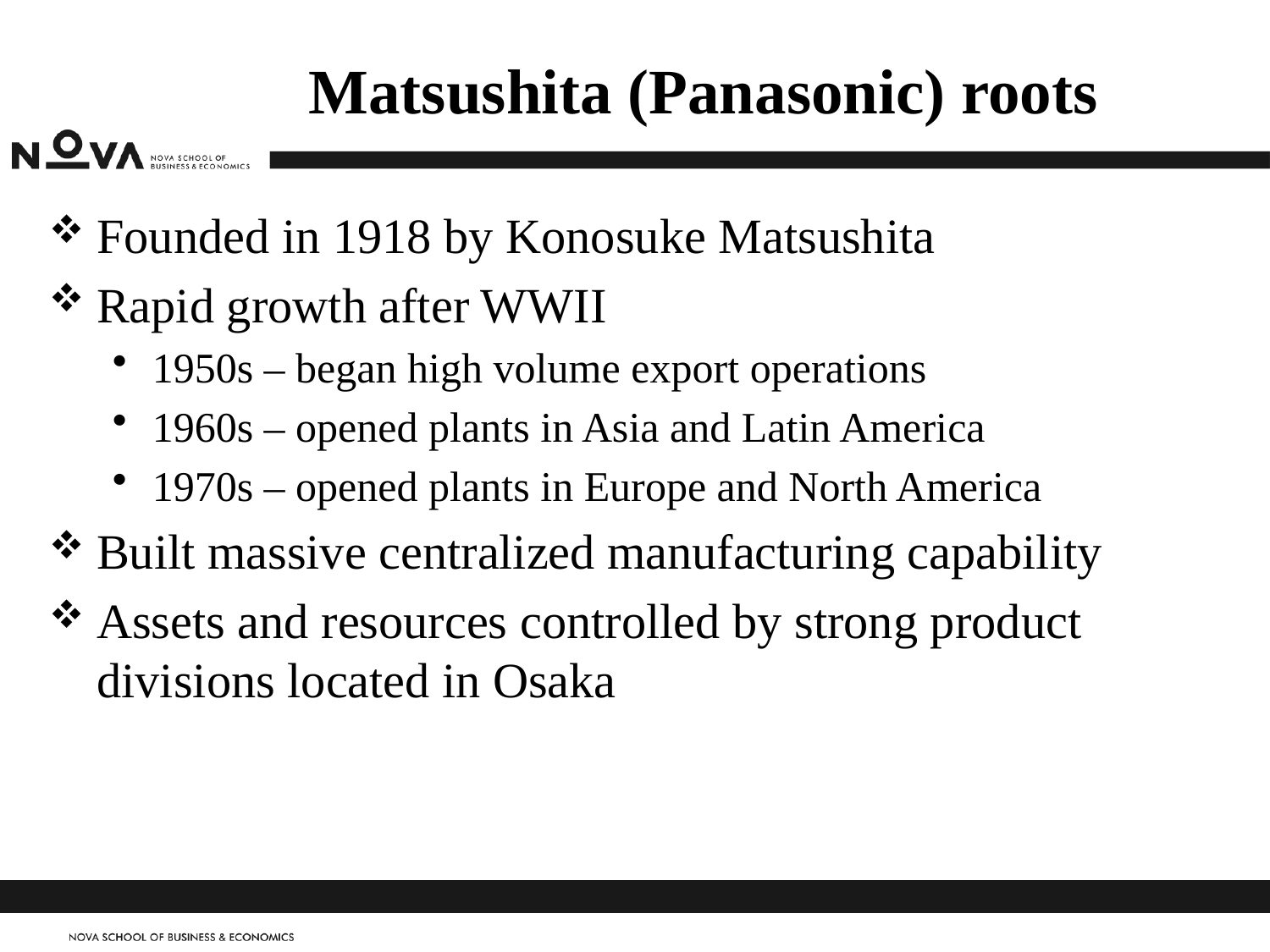

# Matsushita (Panasonic) roots
Founded in 1918 by Konosuke Matsushita
Rapid growth after WWII
1950s – began high volume export operations
1960s – opened plants in Asia and Latin America
1970s – opened plants in Europe and North America
Built massive centralized manufacturing capability
Assets and resources controlled by strong product divisions located in Osaka